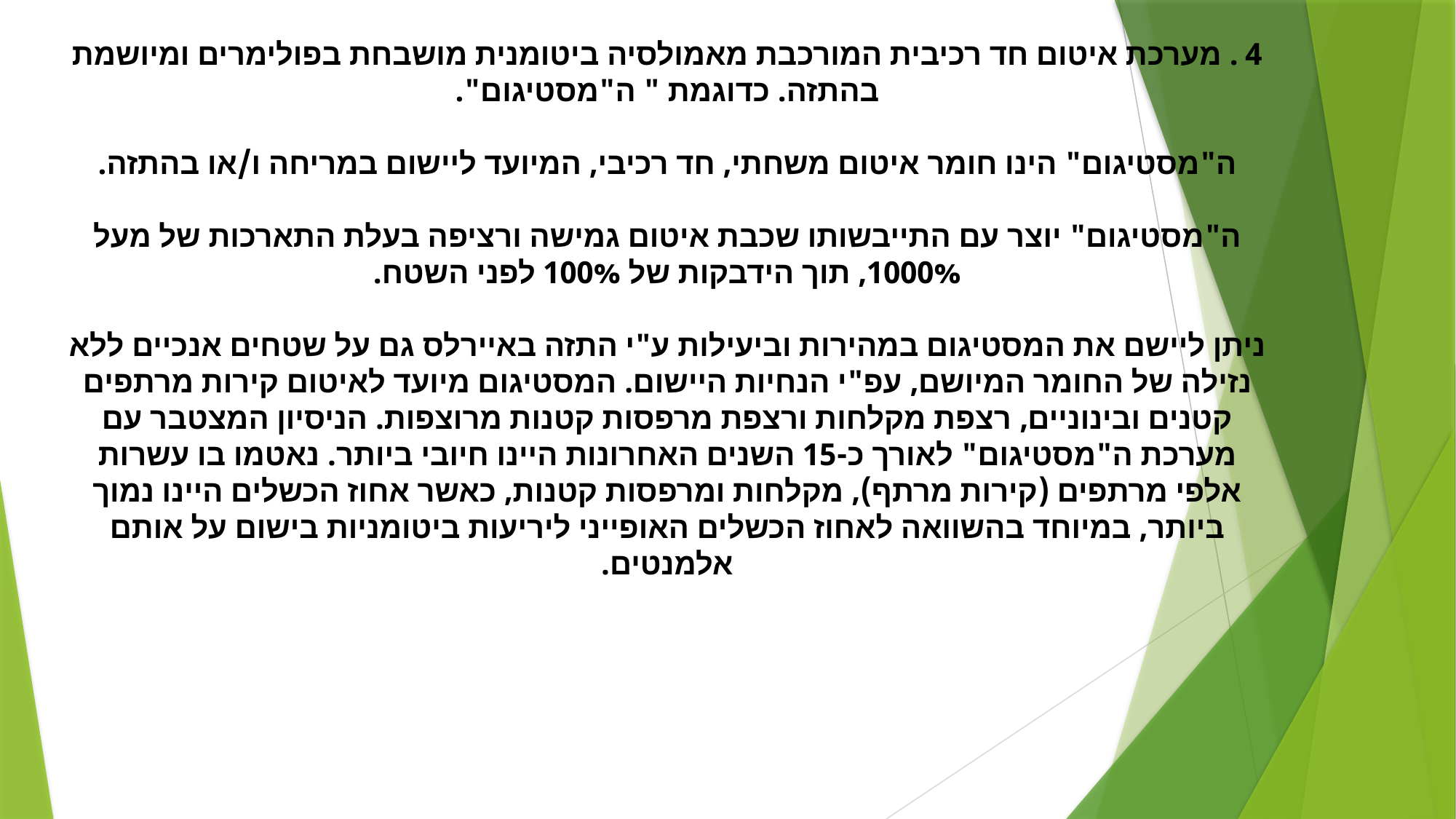

4 . מערכת איטום חד רכיבית המורכבת מאמולסיה ביטומנית מושבחת בפולימרים ומיושמת בהתזה. כדוגמת " ה"מסטיגום".

ה"מסטיגום" הינו חומר איטום משחתי, חד רכיבי, המיועד ליישום במריחה ו/או בהתזה.

ה"מסטיגום" יוצר עם התייבשותו שכבת איטום גמישה ורציפה בעלת התארכות של מעל 1000%, תוך הידבקות של 100% לפני השטח.

ניתן ליישם את המסטיגום במהירות וביעילות ע"י התזה באיירלס גם על שטחים אנכיים ללא נזילה של החומר המיושם, עפ"י הנחיות היישום. המסטיגום מיועד לאיטום קירות מרתפים קטנים ובינוניים, רצפת מקלחות ורצפת מרפסות קטנות מרוצפות. הניסיון המצטבר עם מערכת ה"מסטיגום" לאורך כ-15 השנים האחרונות היינו חיובי ביותר. נאטמו בו עשרות אלפי מרתפים (קירות מרתף), מקלחות ומרפסות קטנות, כאשר אחוז הכשלים היינו נמוך ביותר, במיוחד בהשוואה לאחוז הכשלים האופייני ליריעות ביטומניות בישום על אותם אלמנטים.